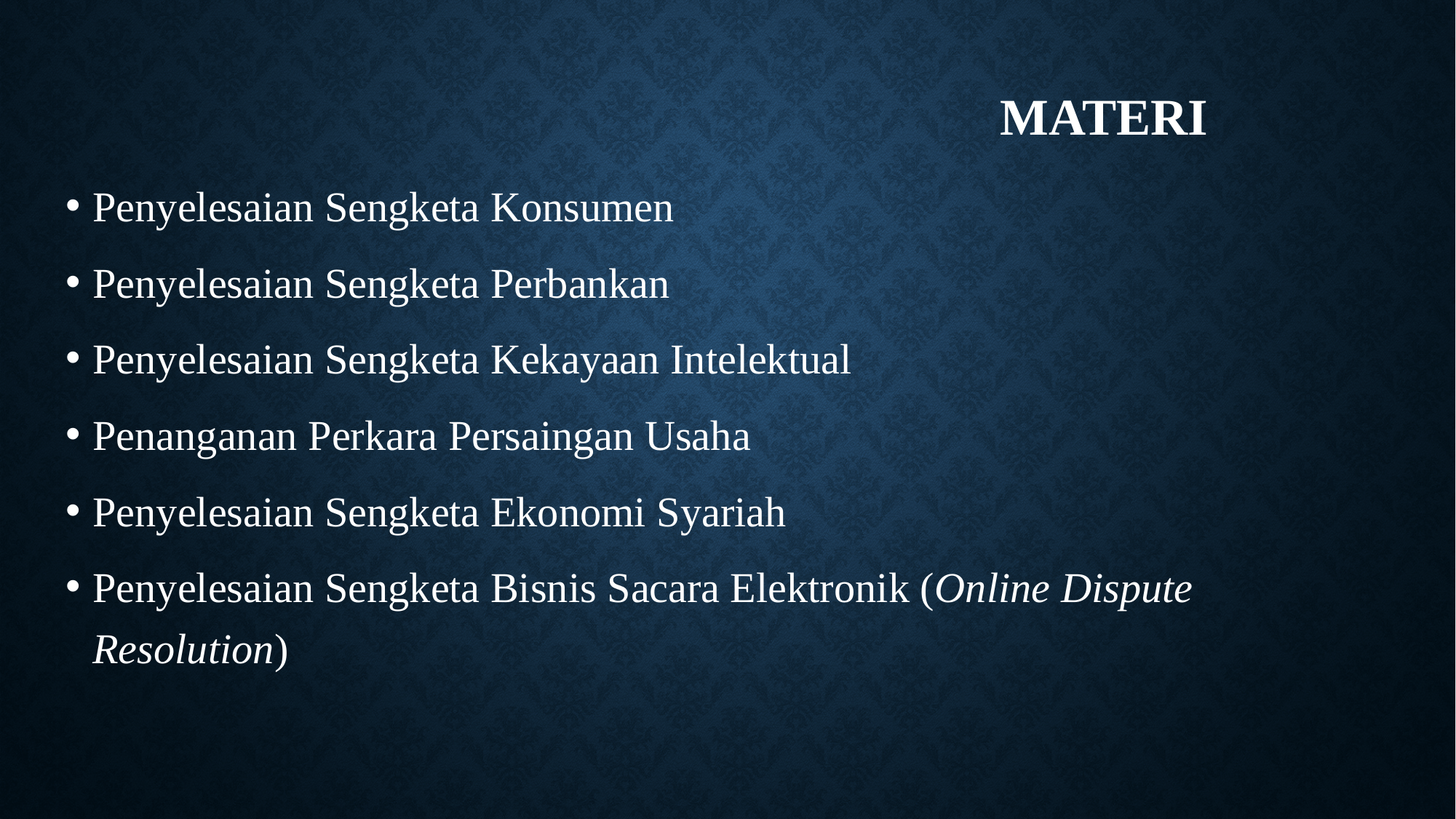

# Materi
Penyelesaian Sengketa Konsumen
Penyelesaian Sengketa Perbankan
Penyelesaian Sengketa Kekayaan Intelektual
Penanganan Perkara Persaingan Usaha
Penyelesaian Sengketa Ekonomi Syariah
Penyelesaian Sengketa Bisnis Sacara Elektronik (Online Dispute Resolution)